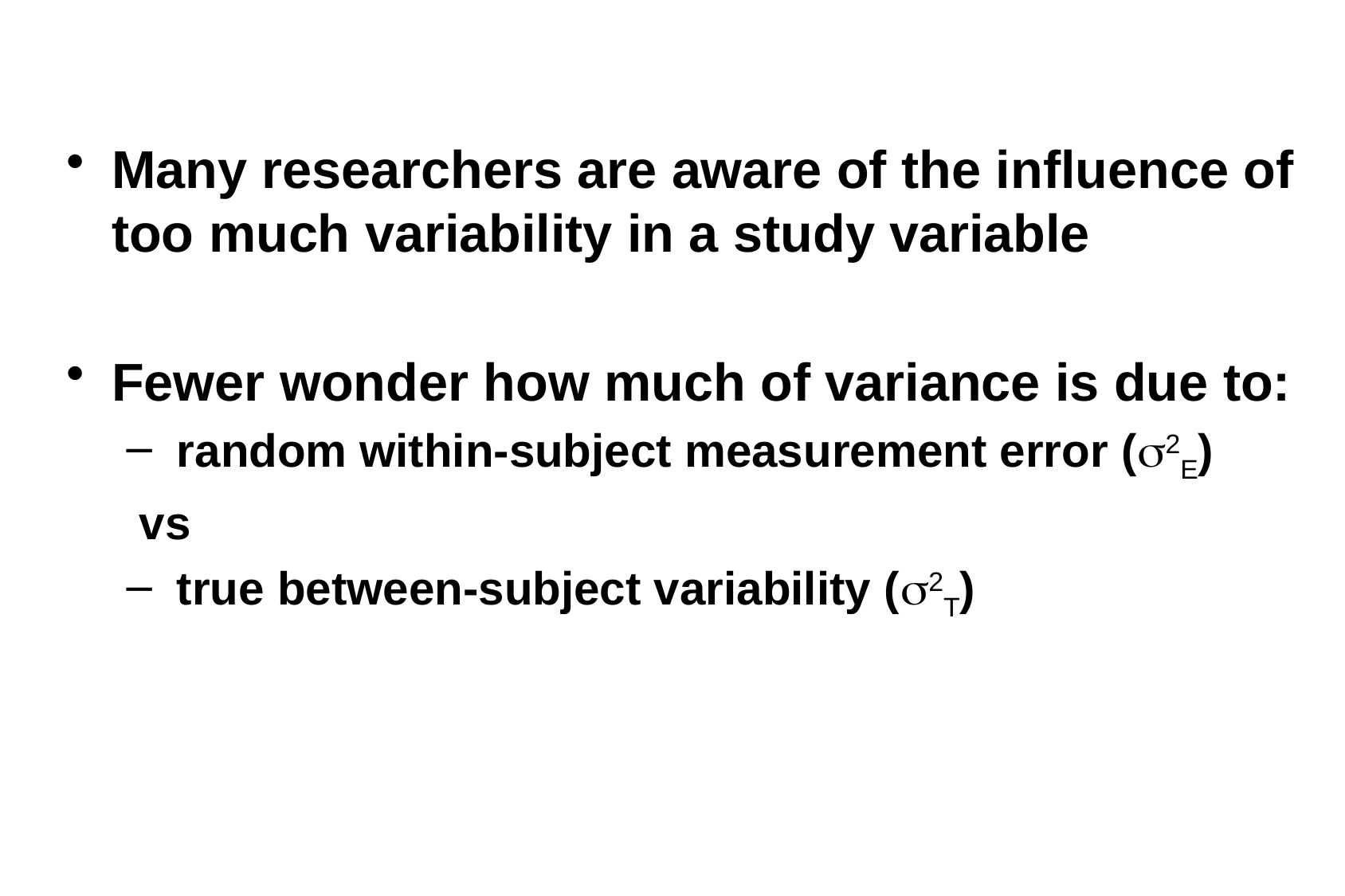

#
Many researchers are aware of the influence of too much variability in a study variable

Fewer wonder how much of variance is due to:
 random within-subject measurement error (σ2E)
 vs
 true between-subject variability (σ2T)